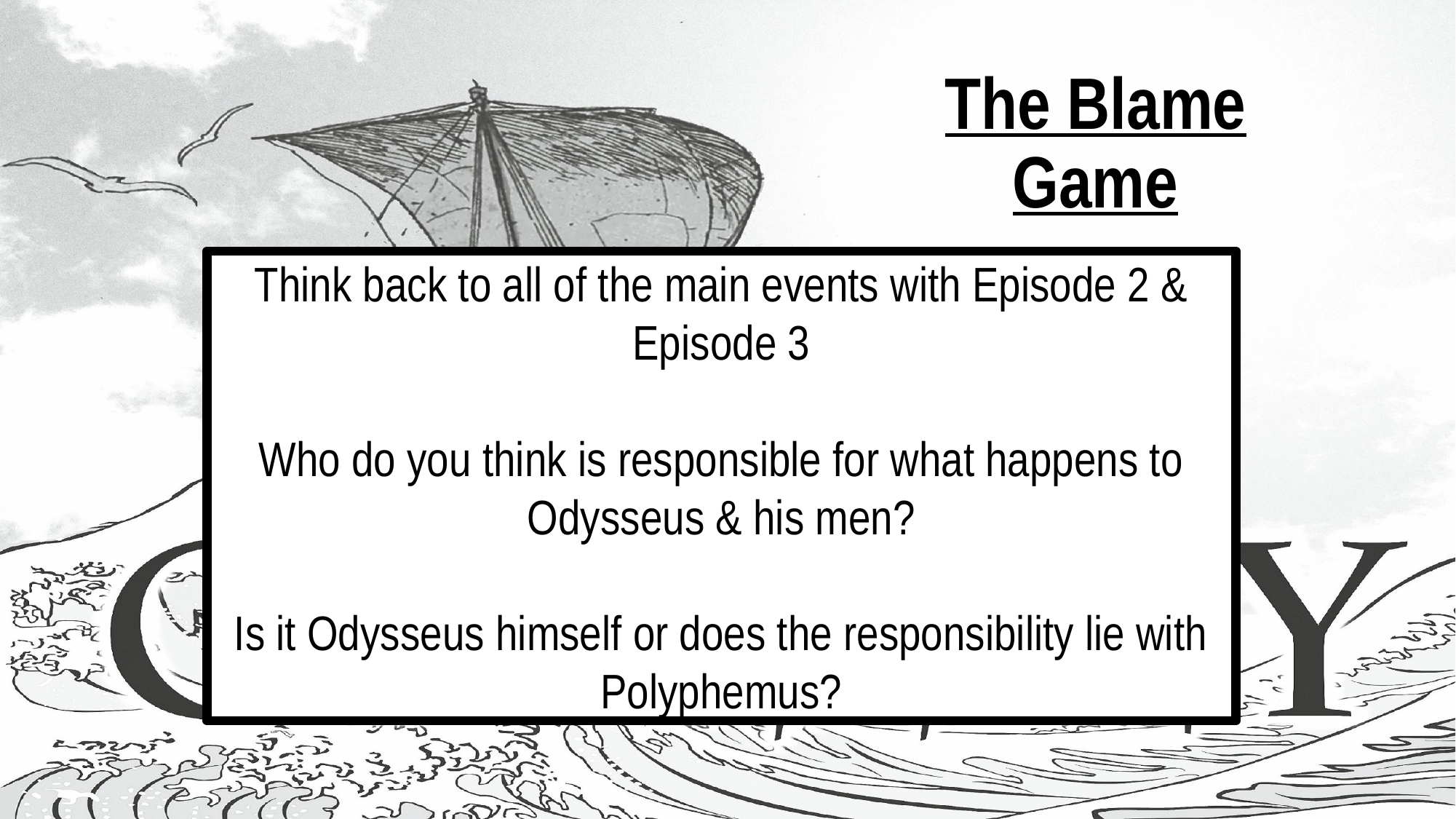

# The Blame Game
Think back to all of the main events with Episode 2 & Episode 3

Who do you think is responsible for what happens to Odysseus & his men?

Is it Odysseus himself or does the responsibility lie with Polyphemus?